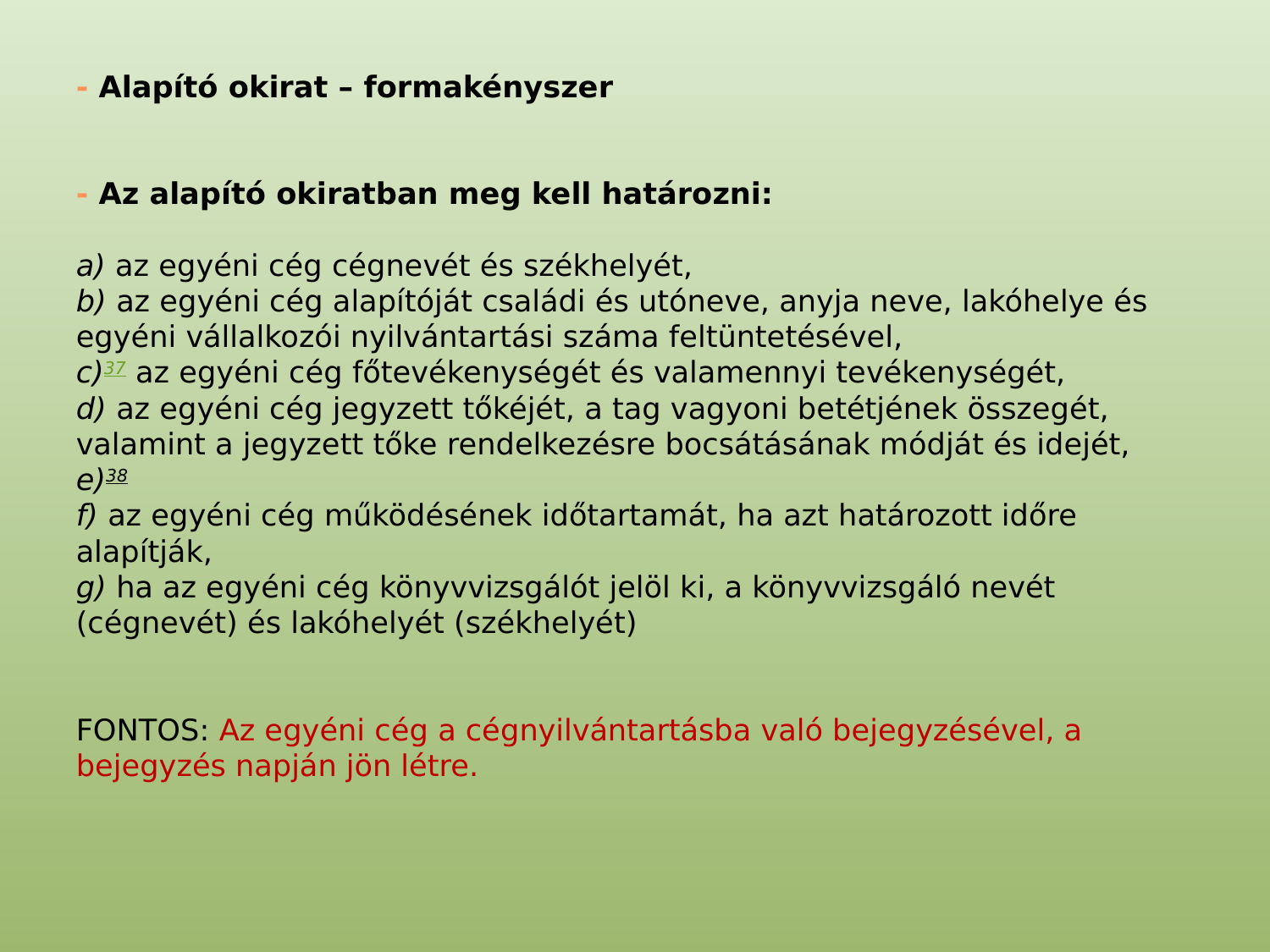

# - Alapító okirat – formakényszer - Az alapító okiratban meg kell határozni: a) az egyéni cég cégnevét és székhelyét, b) az egyéni cég alapítóját családi és utóneve, anyja neve, lakóhelye és egyéni vállalkozói nyilvántartási száma feltüntetésével, c)37 az egyéni cég főtevékenységét és valamennyi tevékenységét, d) az egyéni cég jegyzett tőkéjét, a tag vagyoni betétjének összegét, valamint a jegyzett tőke rendelkezésre bocsátásának módját és idejét, e)38 f) az egyéni cég működésének időtartamát, ha azt határozott időre alapítják, g) ha az egyéni cég könyvvizsgálót jelöl ki, a könyvvizsgáló nevét (cégnevét) és lakóhelyét (székhelyét) FONTOS: Az egyéni cég a cégnyilvántartásba való bejegyzésével, a bejegyzés napján jön létre.